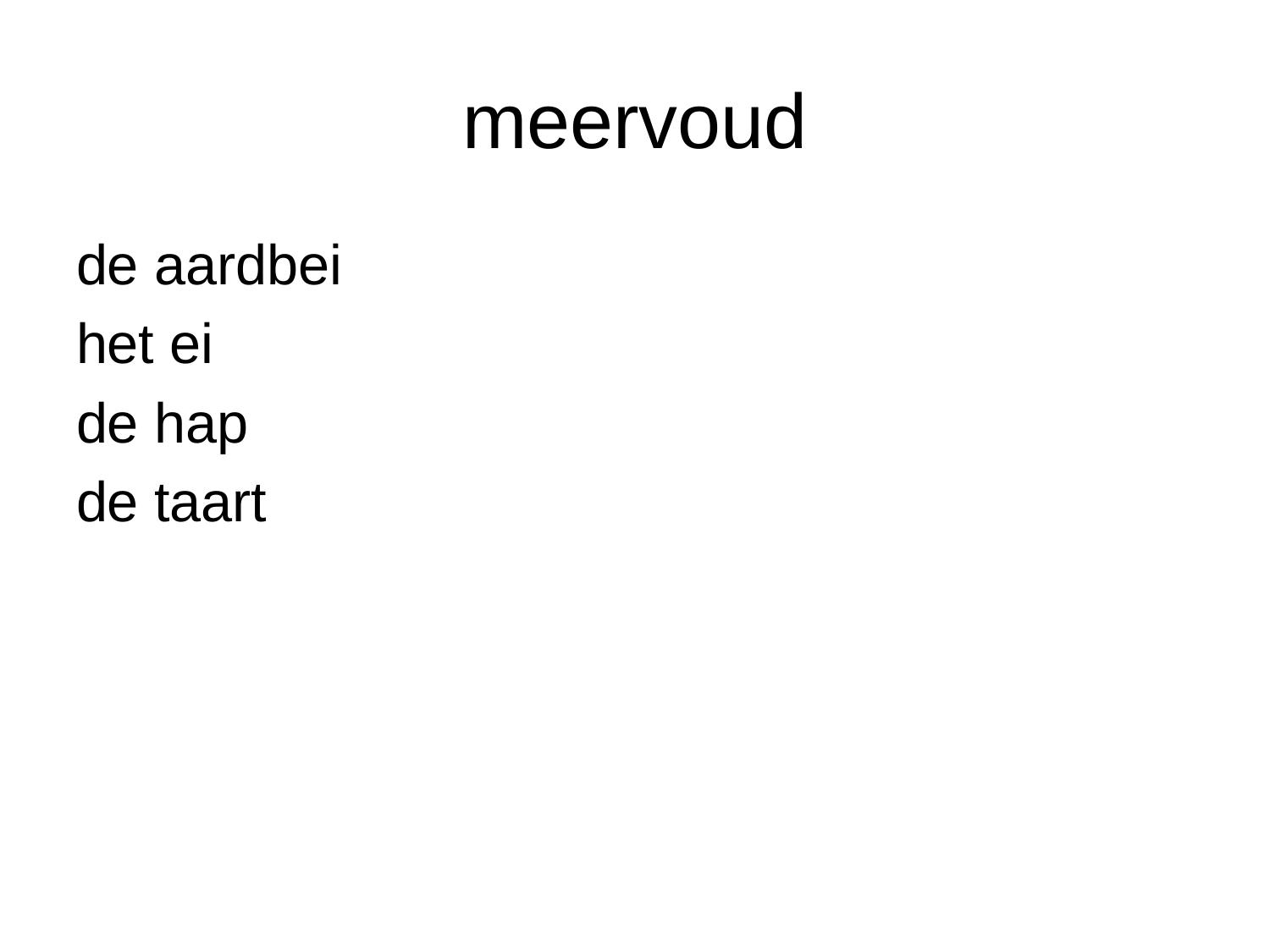

# meervoud
de aardbei
het ei
de hap
de taart